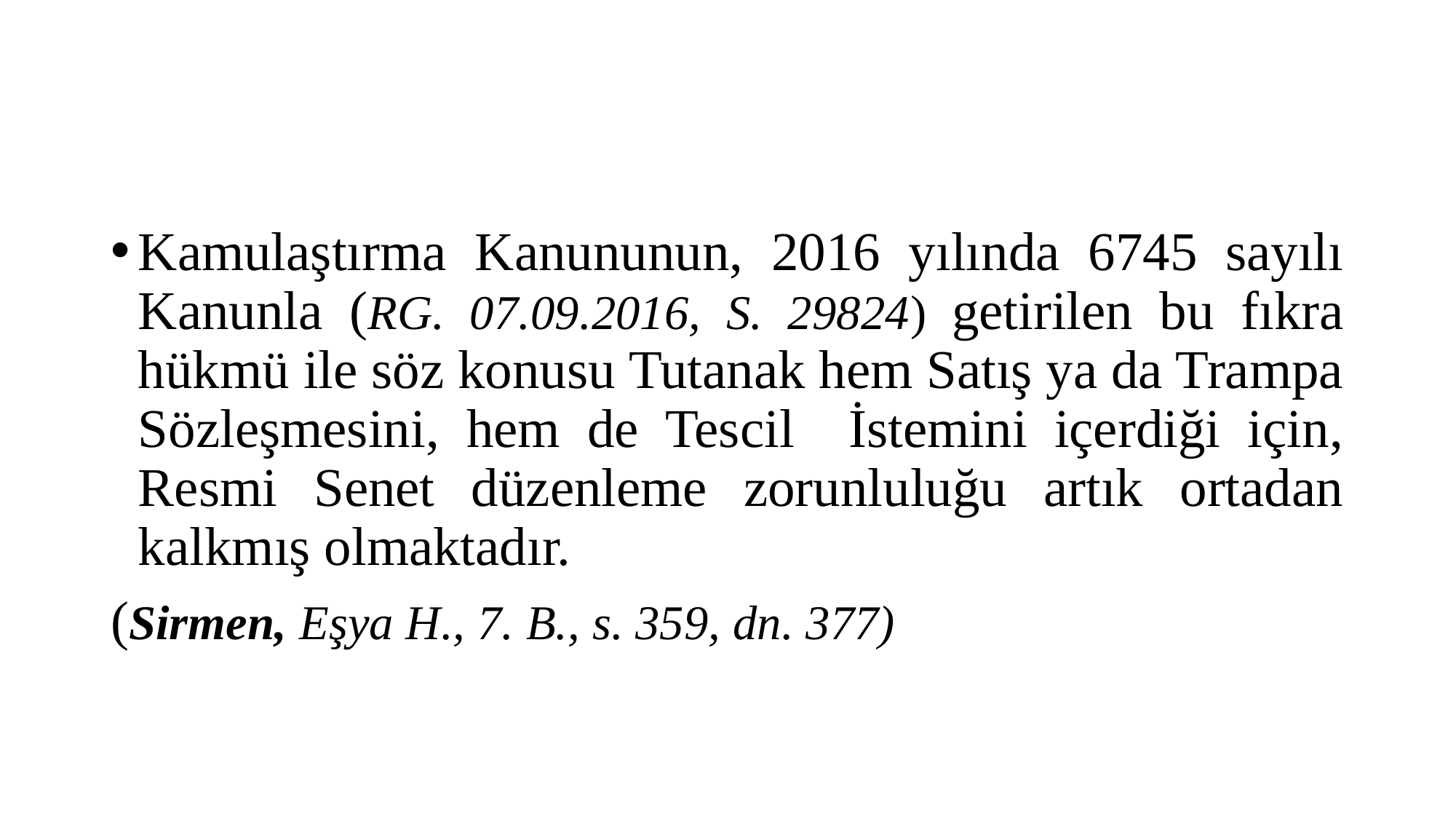

#
Kamulaştırma Kanununun, 2016 yılında 6745 sayılı Kanunla (RG. 07.09.2016, S. 29824) getirilen bu fıkra hükmü ile söz konusu Tutanak hem Satış ya da Trampa Sözleşmesini, hem de Tescil  İstemini içerdiği için, Resmi Senet düzenleme zorunluluğu artık ortadan kalkmış olmaktadır.
(Sirmen, Eşya H., 7. B., s. 359, dn. 377)